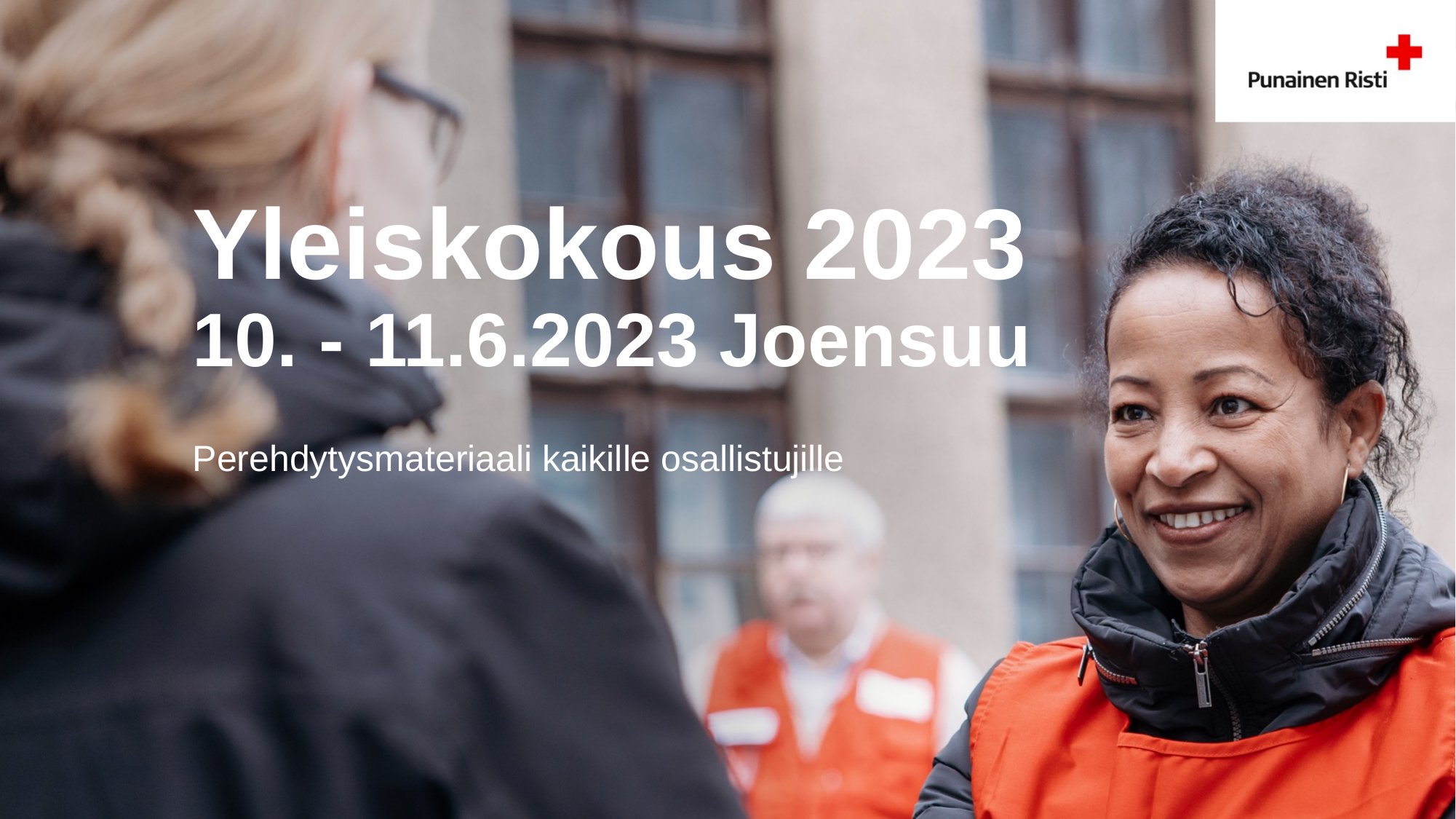

# Yleiskokous 2023 10. - 11.6.2023 Joensuu
Perehdytysmateriaali kaikille osallistujille